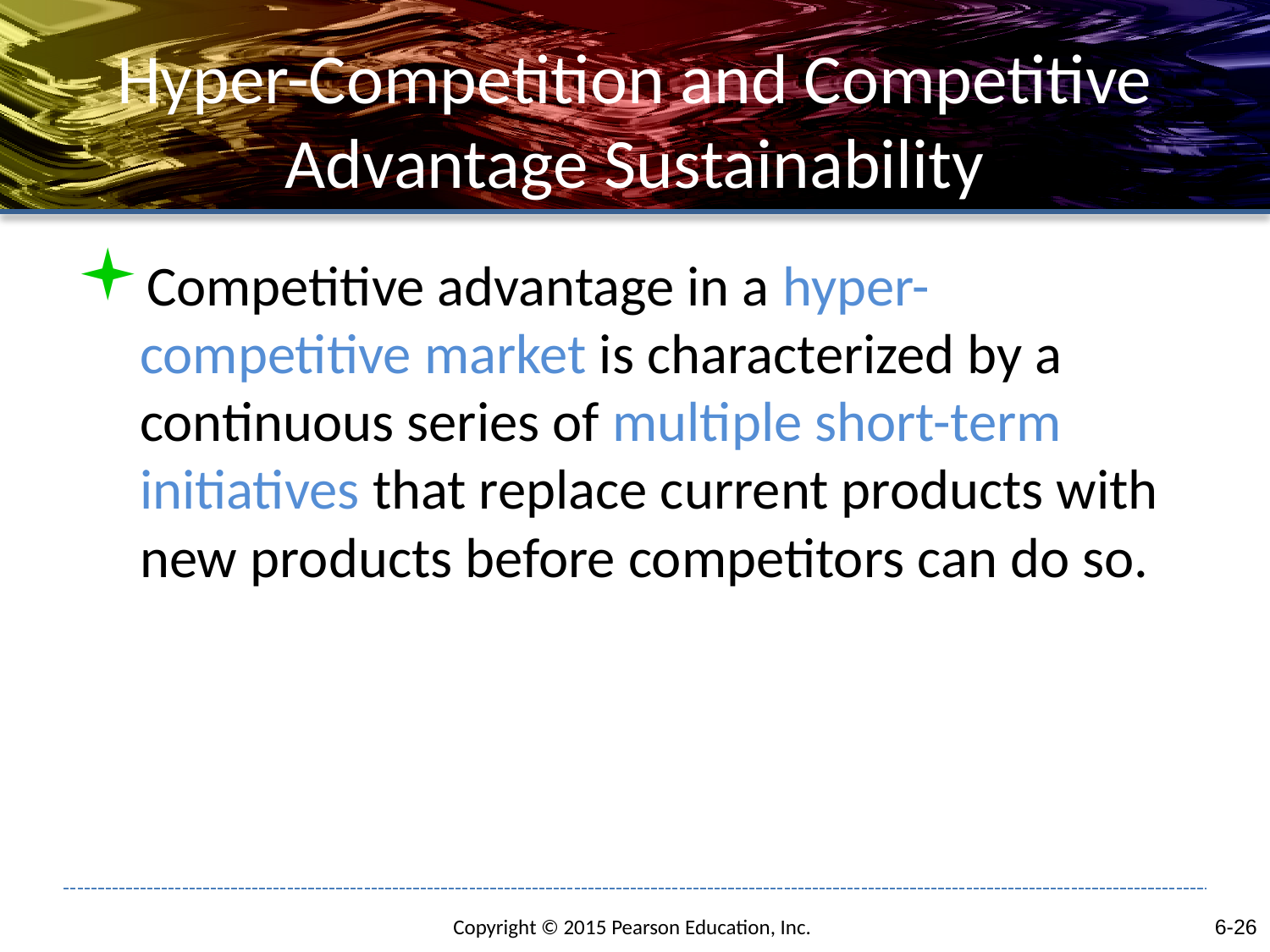

# Hyper-Competition and Competitive Advantage Sustainability
Competitive advantage in a hyper-competitive market is characterized by a continuous series of multiple short-term initiatives that replace current products with new products before competitors can do so.
6-26
Copyright © 2015 Pearson Education, Inc.